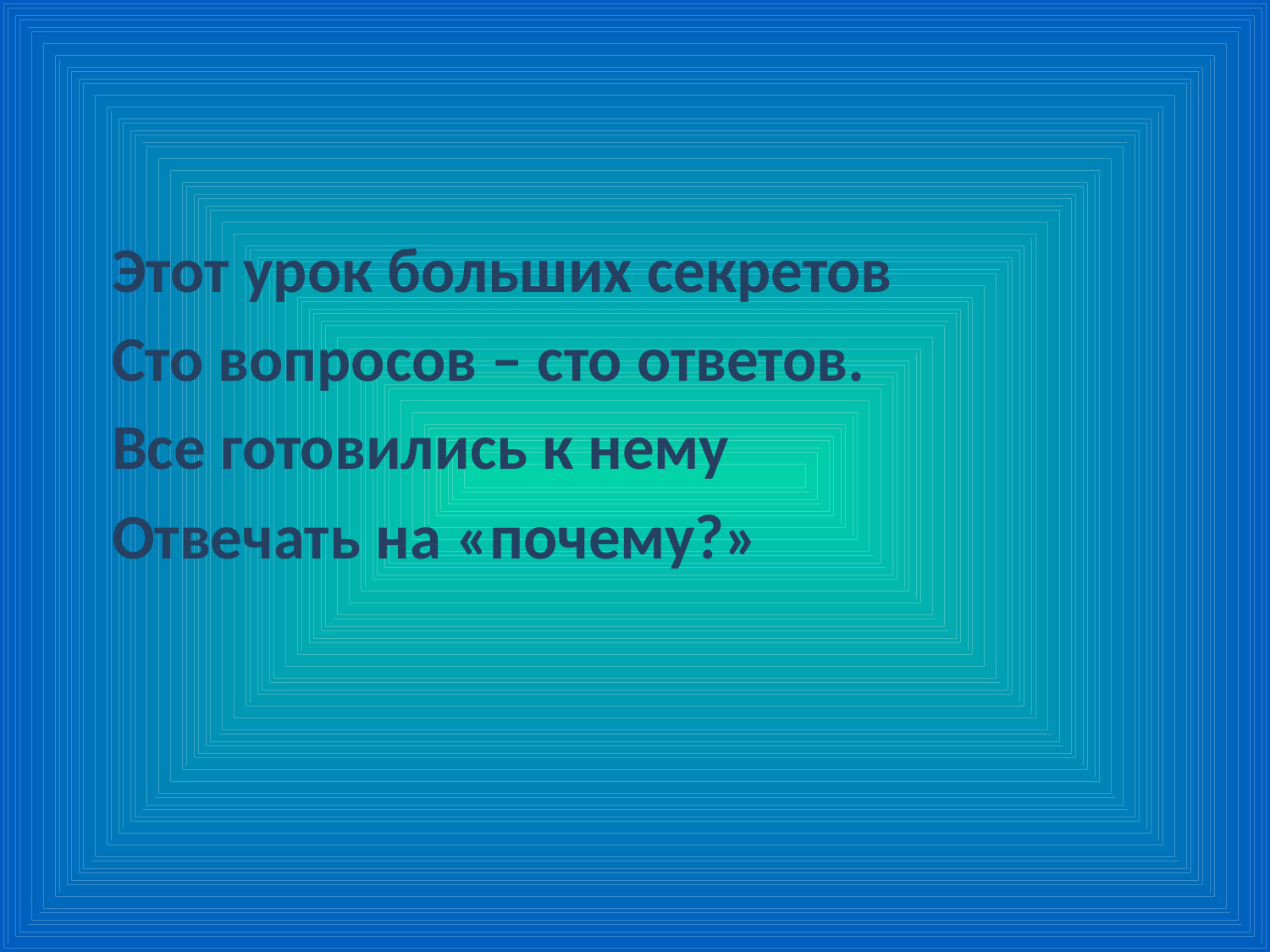

Этот урок больших секретов
Сто вопросов – сто ответов.
Все готовились к нему
Отвечать на «почему?»